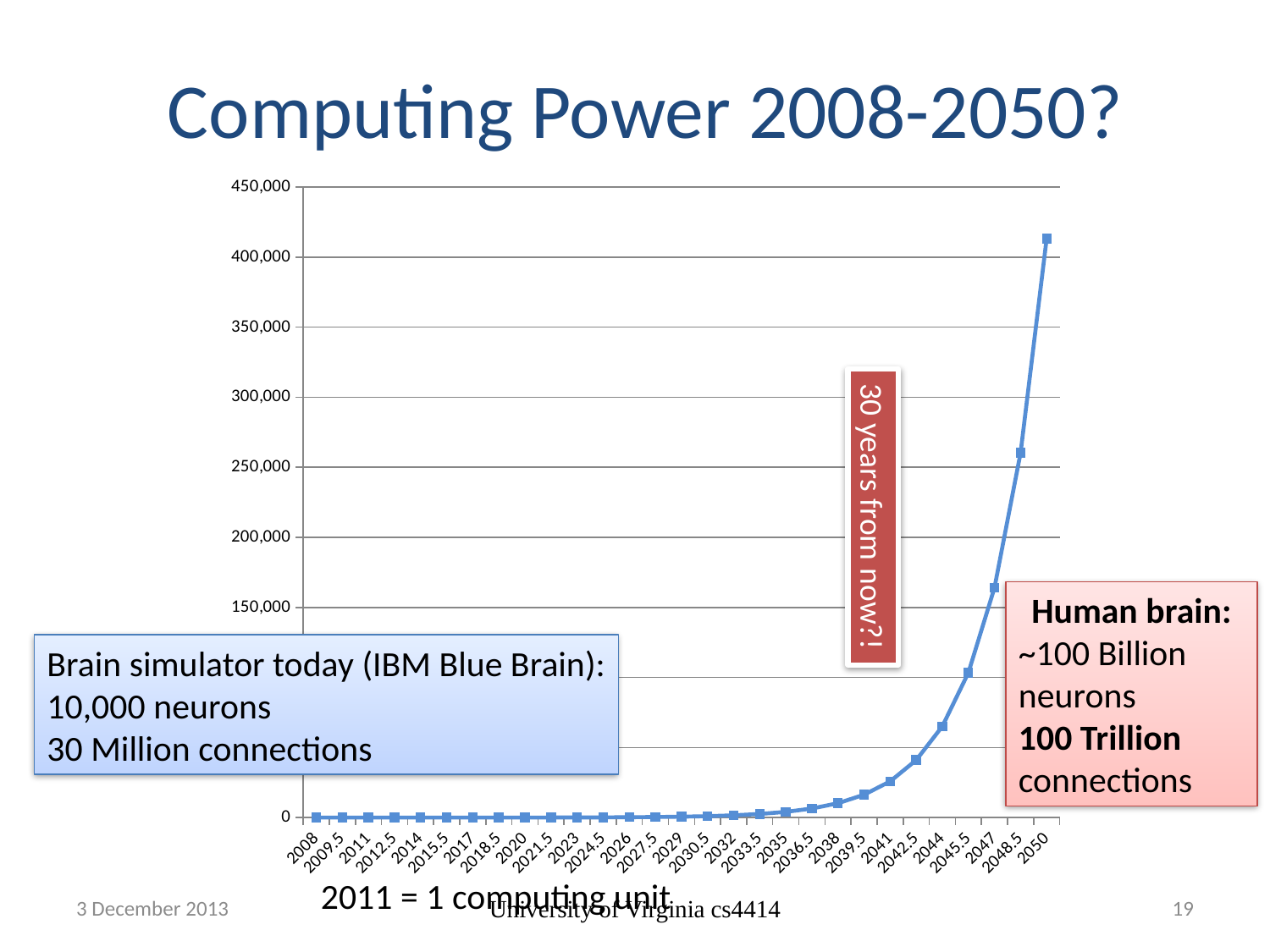

Computing Power 2008-2050?

### Chart

| Category |  |
|---|---|
| 2008.0 | 1.0 |
| 2009.5 | 1.587 |
| 2011.0 | 2.518568999999997 |
| 2012.5 | 3.996969002999999 |
| 2014.0 | 6.343189807760981 |
| 2015.5 | 10.06664222491672 |
| 2017.0 | 15.97576121094282 |
| 2018.5 | 25.35353304176621 |
| 2020.0 | 40.23605693728303 |
| 2021.5 | 63.85462235946802 |
| 2023.0 | 101.3372856844761 |
| 2024.5 | 160.8222723812637 |
| 2026.0 | 255.224946269065 |
| 2027.5 | 405.0419897290064 |
| 2029.0 | 642.8016376999324 |
| 2030.5 | 1020.126199029793 |
| 2032.0 | 1618.940277860283 |
| 2033.5 | 2569.258220964264 |
| 2035.0 | 4077.412796670296 |
| 2036.5 | 6470.854108315753 |
| 2038.0 | 10269.24546989711 |
| 2039.5 | 16297.29256072671 |
| 2041.0 | 25863.80329387326 |
| 2042.5 | 41045.855827377 |
| 2044.0 | 65139.77319804711 |
| 2045.5 | 103376.8200653008 |
| 2047.0 | 164059.0134436323 |
| 2048.5 | 260361.6543350443 |
| 2050.0 | 413193.9454297156 |
30 years from now?!
Human brain:
~100 Billion neurons
100 Trillion connections
Brain simulator today (IBM Blue Brain):
10,000 neurons
30 Million connections
2011 = 1 computing unit
3 December 2013
University of Virginia cs4414
19